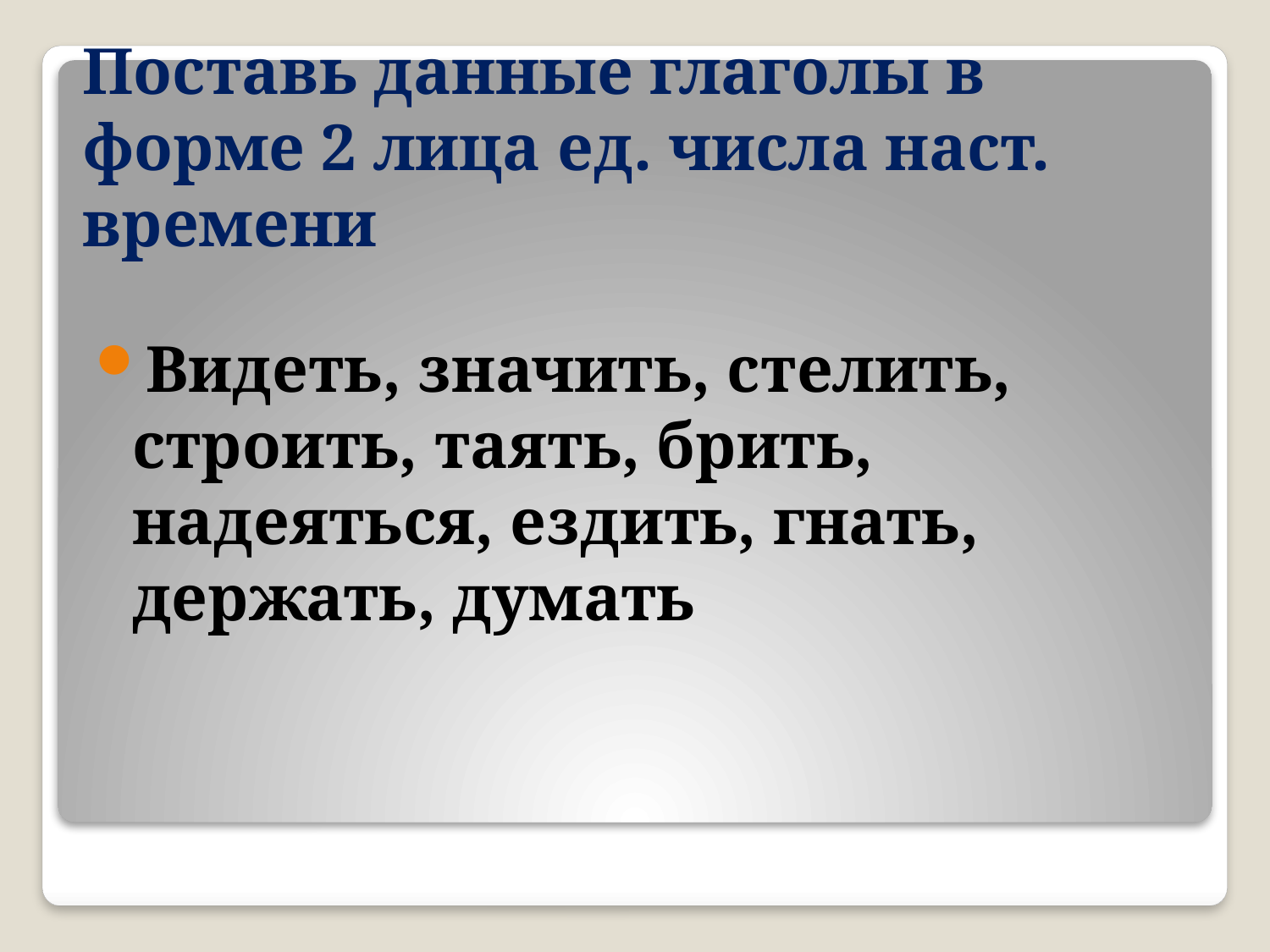

# Поставь данные глаголы в форме 2 лица ед. числа наст. времени
Видеть, значить, стелить, строить, таять, брить, надеяться, ездить, гнать, держать, думать